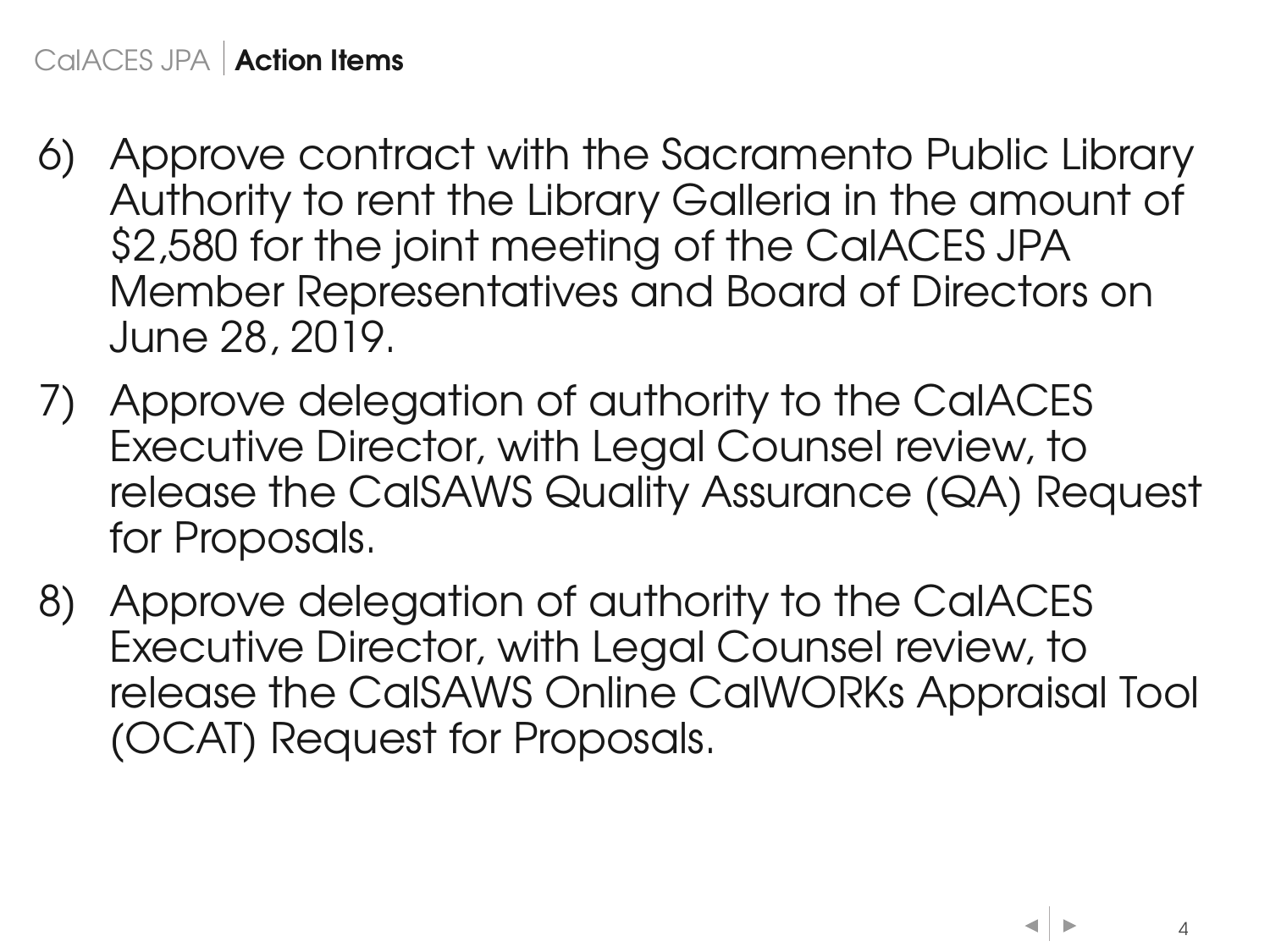

Action Items
Approve contract with the Sacramento Public Library Authority to rent the Library Galleria in the amount of $2,580 for the joint meeting of the CalACES JPA Member Representatives and Board of Directors on June 28, 2019.
Approve delegation of authority to the CalACES Executive Director, with Legal Counsel review, to release the CalSAWS Quality Assurance (QA) Request for Proposals.
Approve delegation of authority to the CalACES Executive Director, with Legal Counsel review, to release the CalSAWS Online CalWORKs Appraisal Tool (OCAT) Request for Proposals.